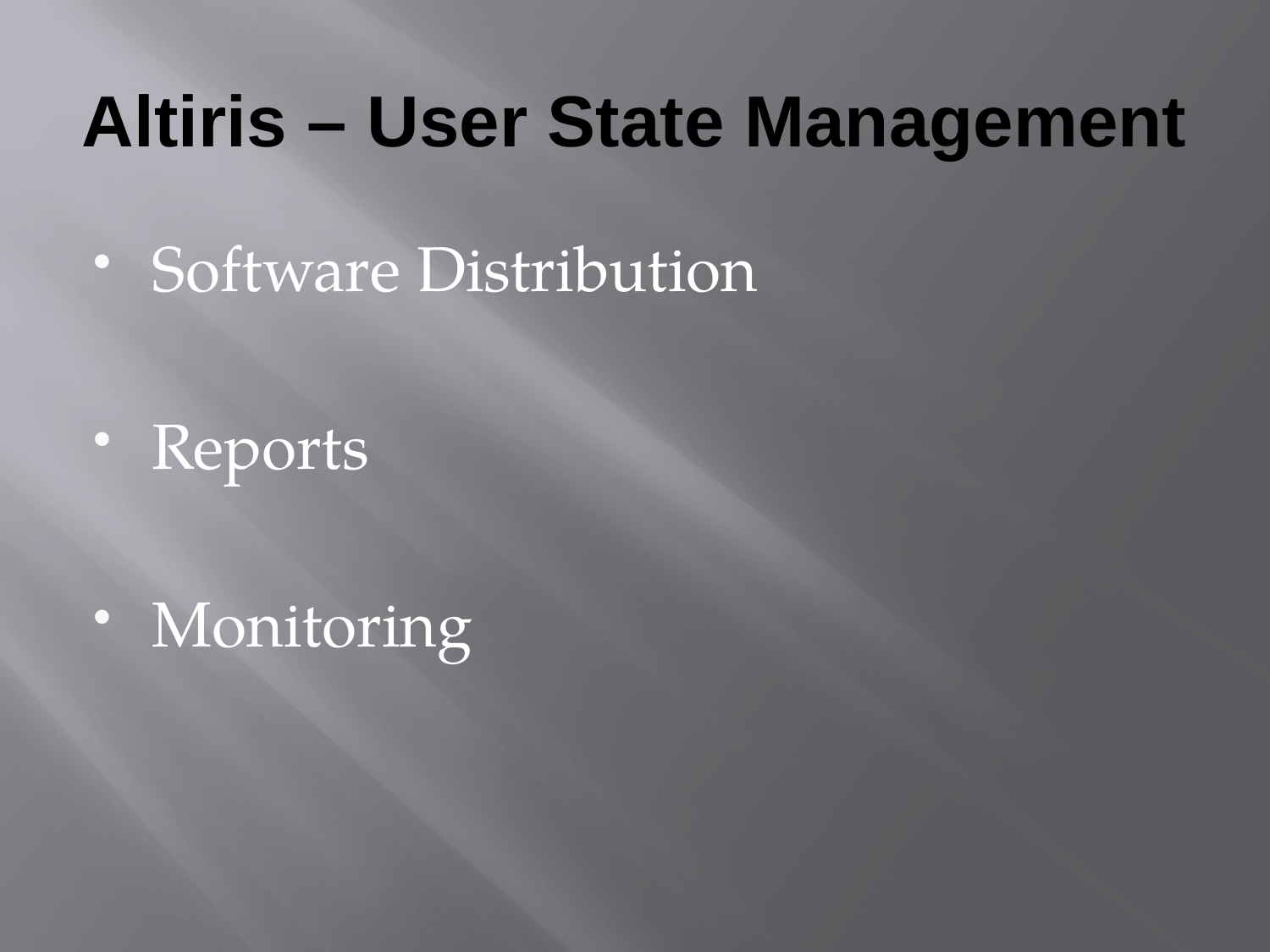

# Altiris – User State Management
Software Distribution

Reports

Monitoring